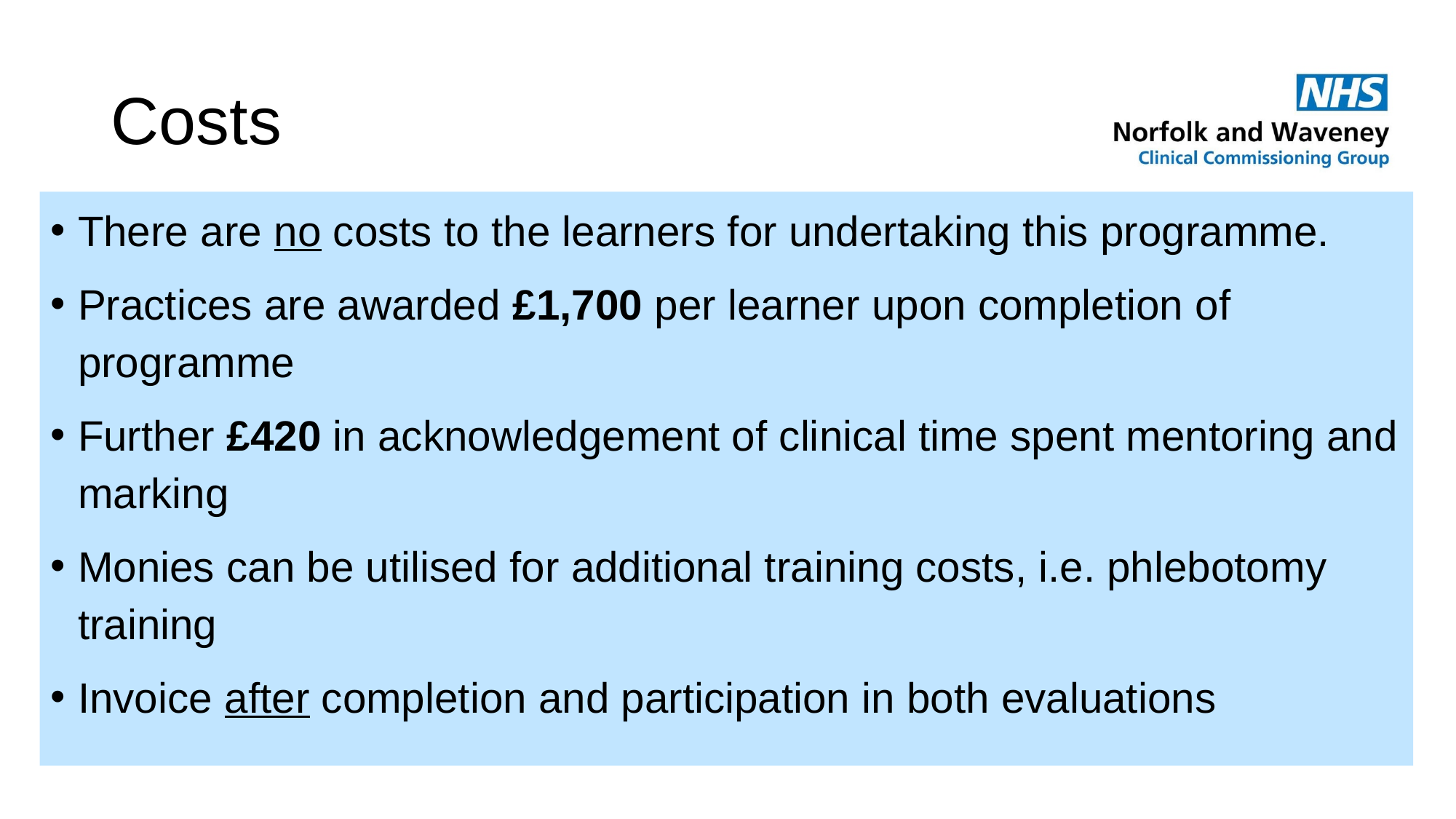

# Costs
There are no costs to the learners for undertaking this programme.
Practices are awarded £1,700 per learner upon completion of programme
Further £420 in acknowledgement of clinical time spent mentoring and marking
Monies can be utilised for additional training costs, i.e. phlebotomy training
Invoice after completion and participation in both evaluations